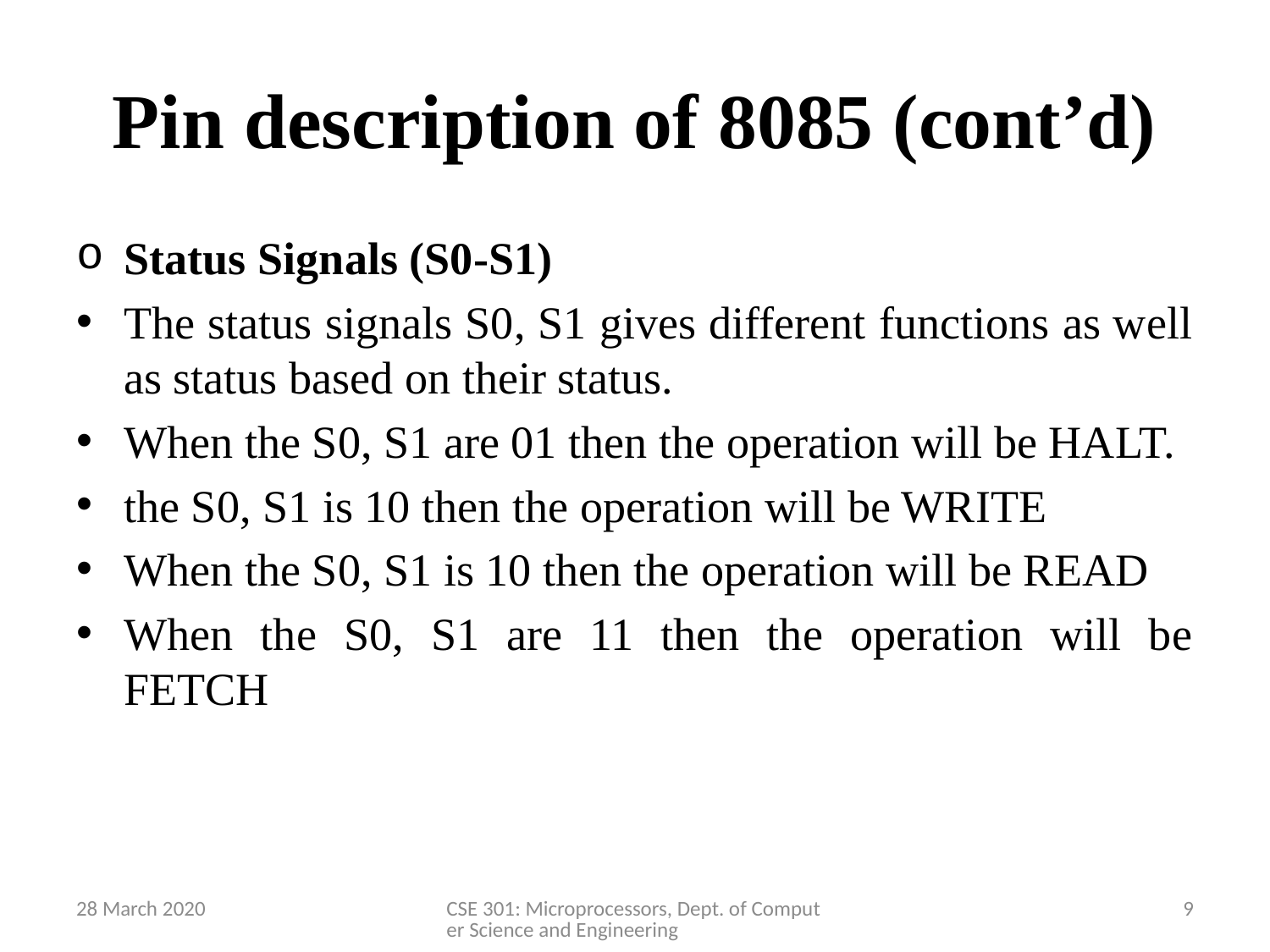

# Pin description of 8085 (cont’d)
Status Signals (S0-S1)
The status signals S0, S1 gives different functions as well as status based on their status.
When the S0, S1 are 01 then the operation will be HALT.
the S0, S1 is 10 then the operation will be WRITE
When the S0, S1 is 10 then the operation will be READ
When the S0, S1 are 11 then the operation will be FETCH

28 March 2020
CSE 301: Microprocessors, Dept. of Computer Science and Engineering
9